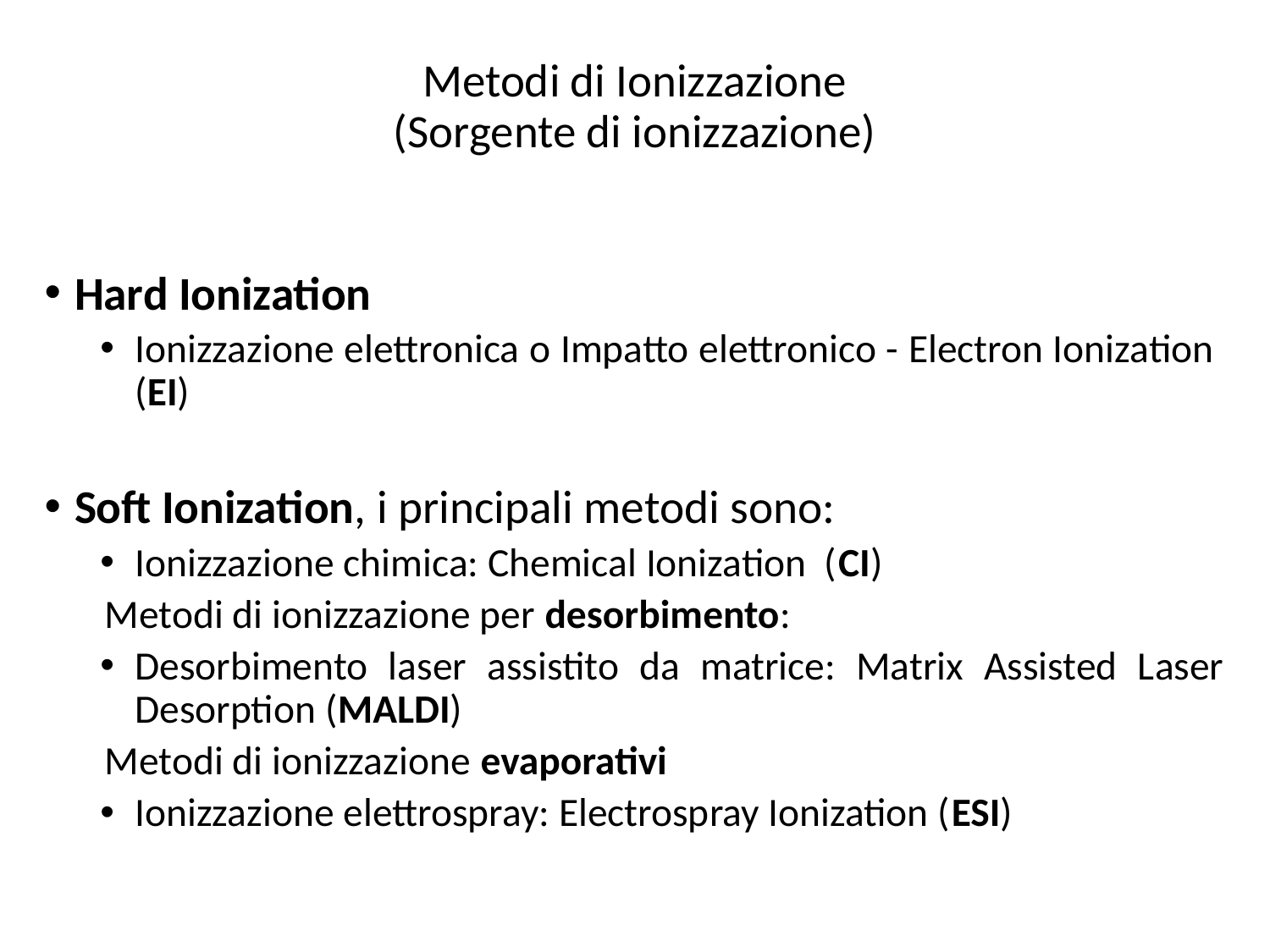

# Metodi di Ionizzazione (Sorgente di ionizzazione)
Hard Ionization
Ionizzazione elettronica o Impatto elettronico - Electron Ionization  (EI)

Soft Ionization, i principali metodi sono:
Ionizzazione chimica: Chemical Ionization  (CI)
Metodi di ionizzazione per desorbimento:
Desorbimento laser assistito da matrice: Matrix Assisted Laser Desorption (MALDI)
Metodi di ionizzazione evaporativi
Ionizzazione elettrospray: Electrospray Ionization (ESI)